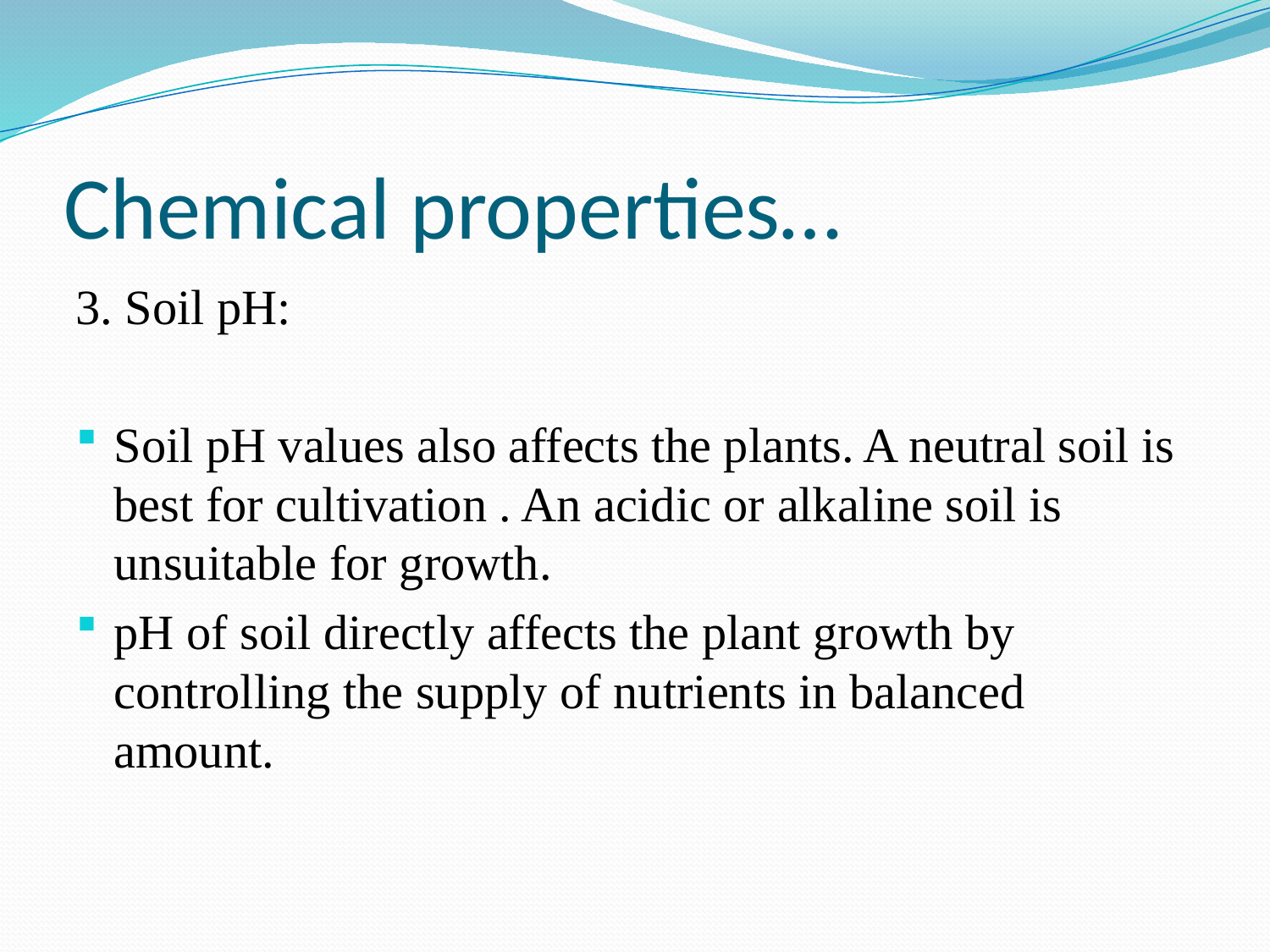

# Chemical properties…
3. Soil pH:

Soil pH values also affects the plants. A neutral soil is best for cultivation . An acidic or alkaline soil is unsuitable for growth.
pH of soil directly affects the plant growth by controlling the supply of nutrients in balanced amount.